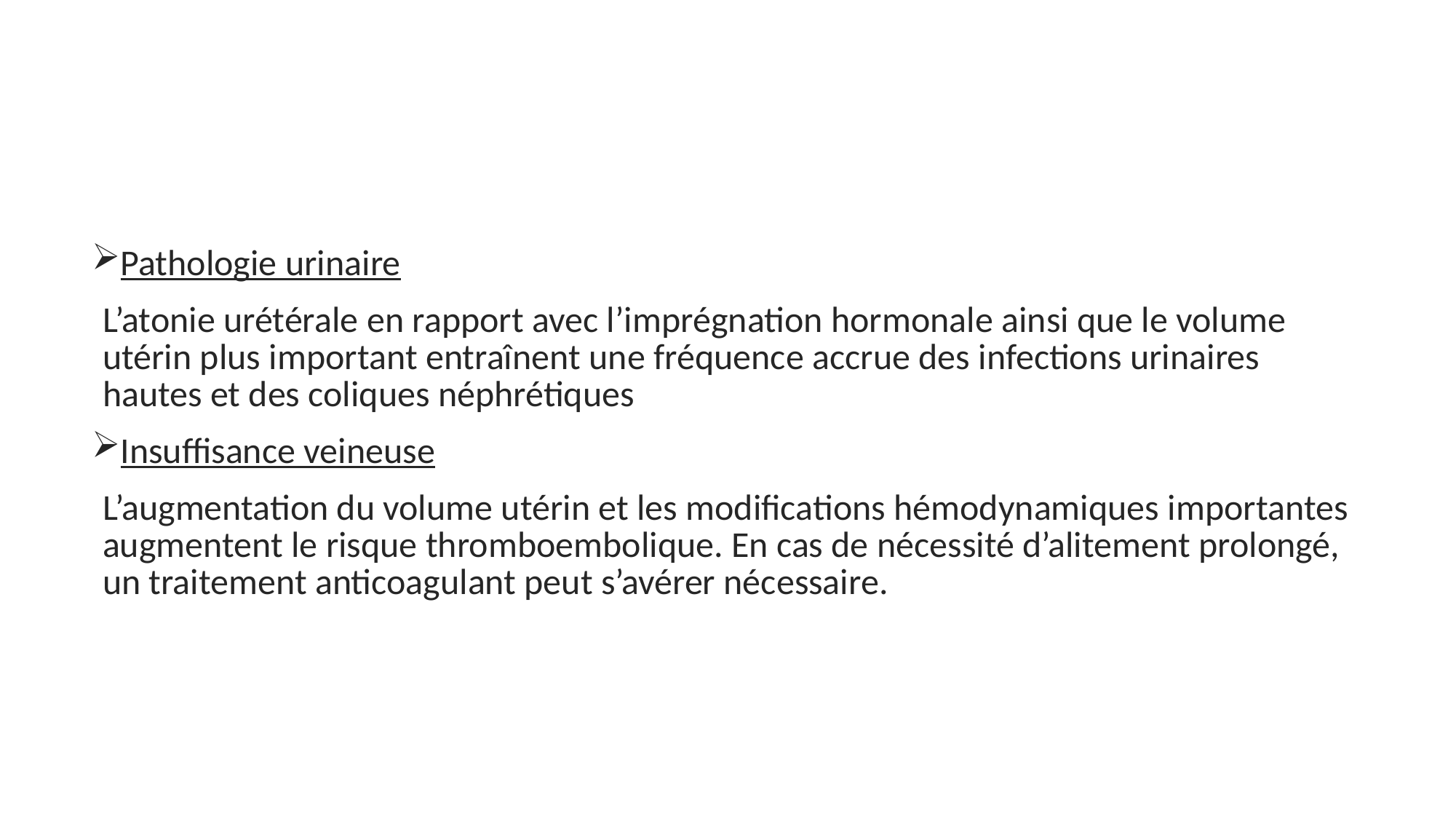

#
Pathologie urinaire
L’atonie urétérale en rapport avec l’imprégnation hormonale ainsi que le volume utérin plus important entraînent une fréquence accrue des infections urinaires hautes et des coliques néphrétiques
Insuffisance veineuse
L’augmentation du volume utérin et les modifications hémodynamiques importantes augmentent le risque thromboembolique. En cas de nécessité d’alitement prolongé, un traitement anticoagulant peut s’avérer nécessaire.